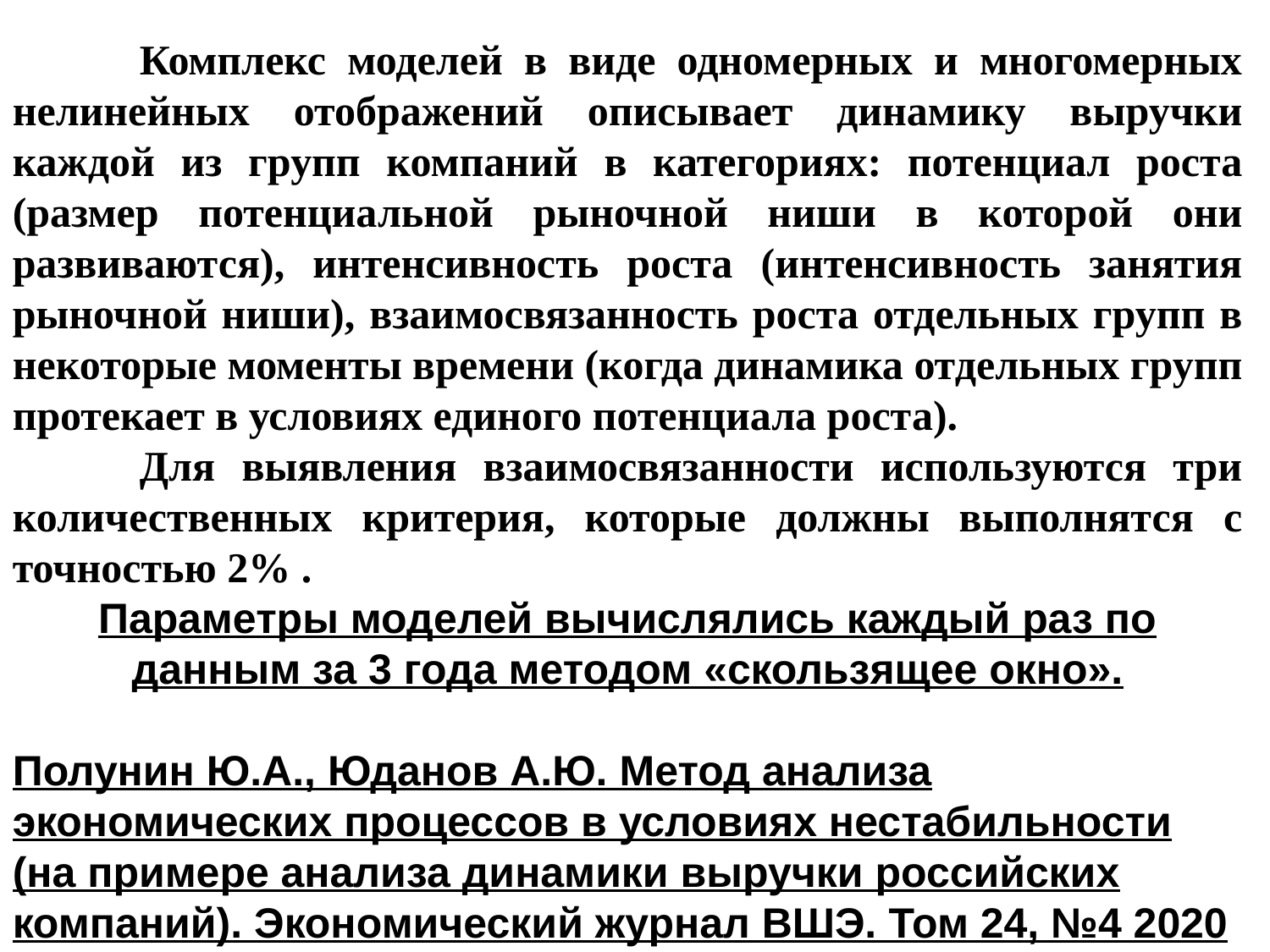

Комплекс моделей в виде одномерных и многомерных нелинейных отображений описывает динамику выручки каждой из групп компаний в категориях: потенциал роста (размер потенциальной рыночной ниши в которой они развиваются), интенсивность роста (интенсивность занятия рыночной ниши), взаимосвязанность роста отдельных групп в некоторые моменты времени (когда динамика отдельных групп протекает в условиях единого потенциала роста).
	Для выявления взаимосвязанности используются три количественных критерия, которые должны выполнятся с точностью 2% .
Параметры моделей вычислялись каждый раз по данным за 3 года методом «скользящее окно».

Полунин Ю.А., Юданов А.Ю. Метод анализа экономических процессов в условиях нестабильности (на примере анализа динамики выручки российских компаний). Экономический журнал ВШЭ. Том 24, №4 2020